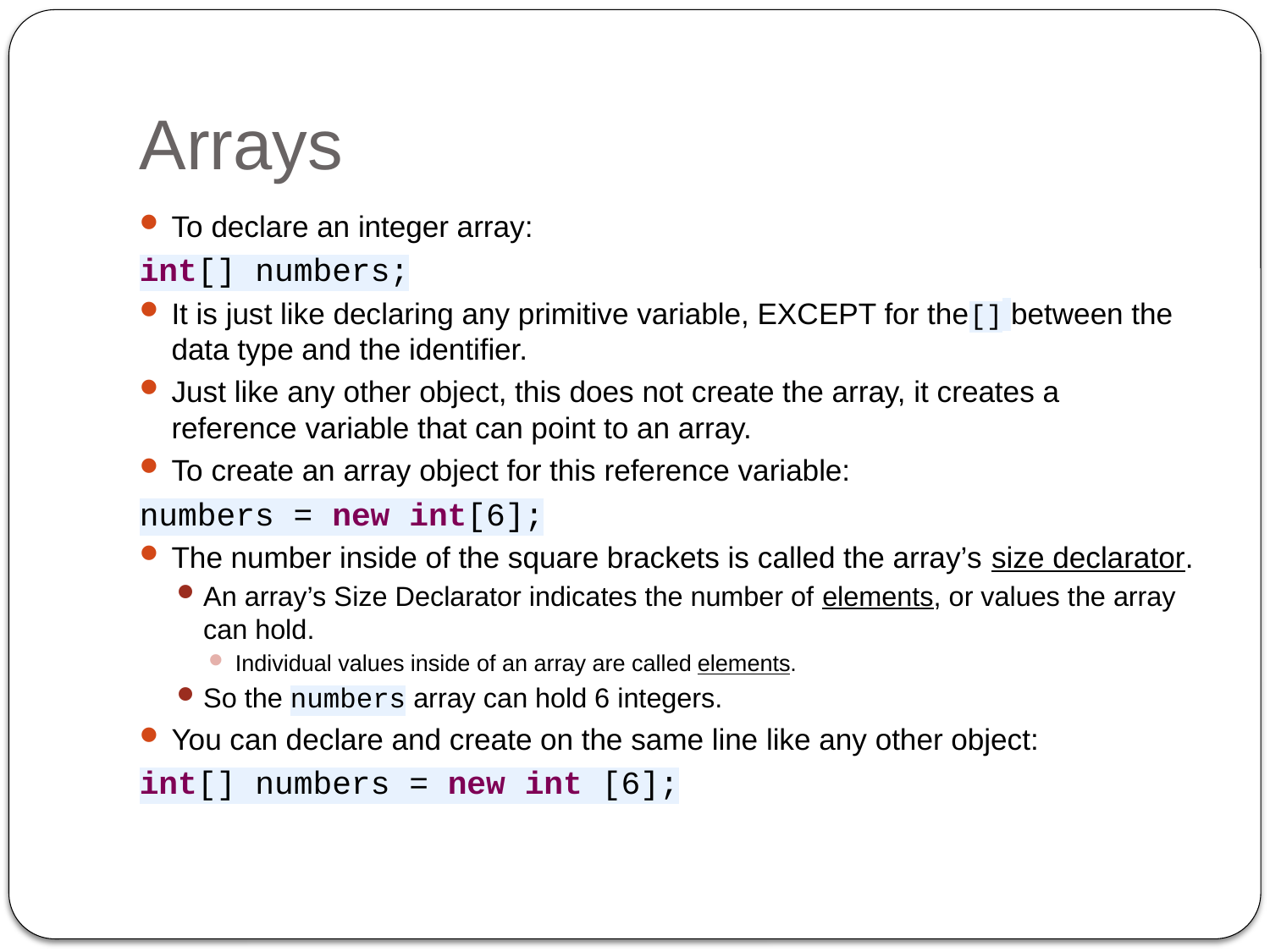

# Arrays
To declare an integer array:
int[] numbers;
It is just like declaring any primitive variable, EXCEPT for the[] between the data type and the identifier.
Just like any other object, this does not create the array, it creates a reference variable that can point to an array.
To create an array object for this reference variable:
numbers = new int[6];
The number inside of the square brackets is called the array’s size declarator.
An array’s Size Declarator indicates the number of elements, or values the array can hold.
Individual values inside of an array are called elements.
So the numbers array can hold 6 integers.
You can declare and create on the same line like any other object:
int[] numbers = new int [6];